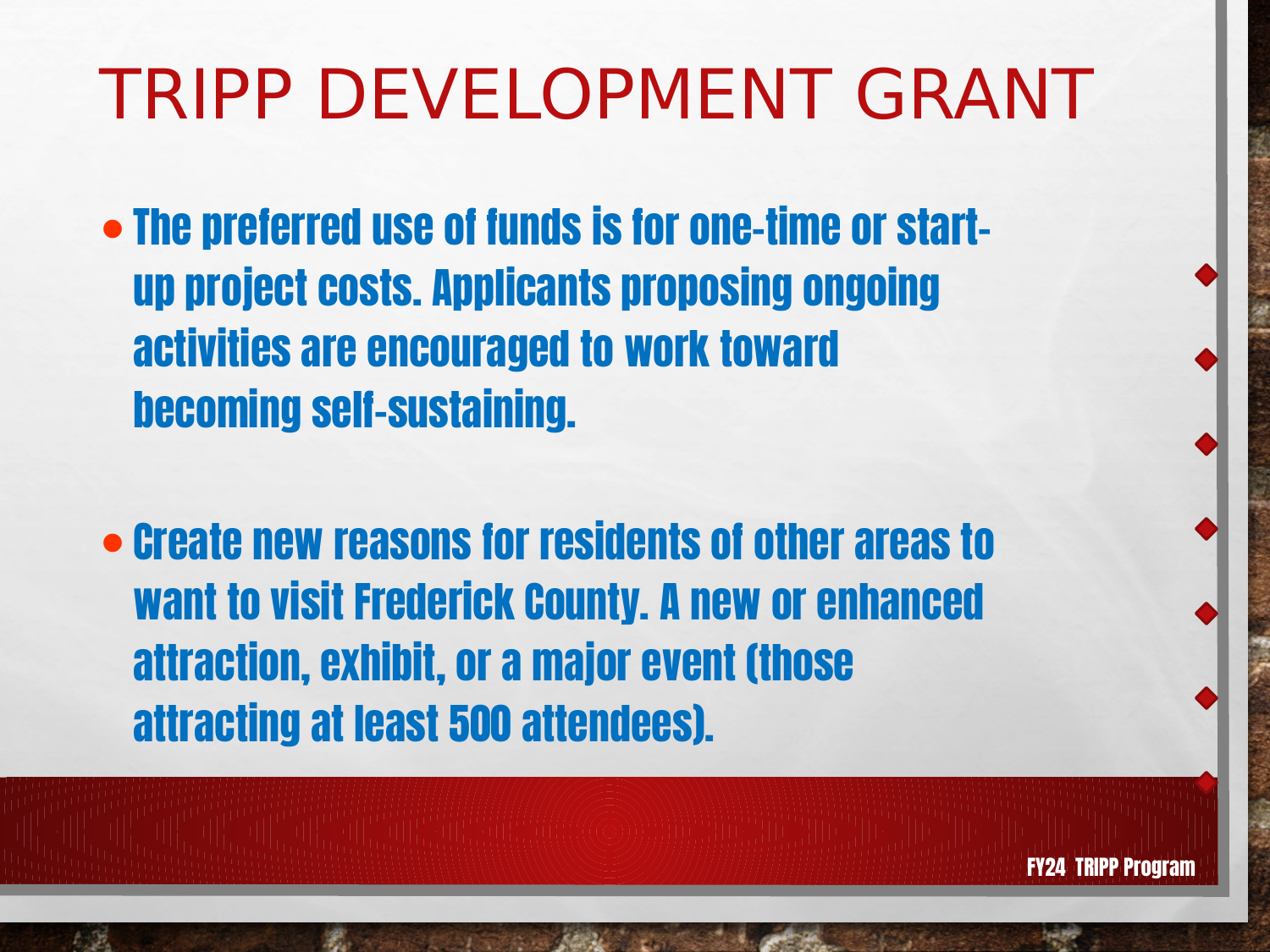

# TRIPP Development Grant
The preferred use of funds is for one-time or start-up project costs. Applicants proposing ongoing activities are encouraged to work toward becoming self-sustaining.

Create new reasons for residents of other areas to want to visit Frederick County. A new or enhanced attraction, exhibit, or a major event (those attracting at least 500 attendees).